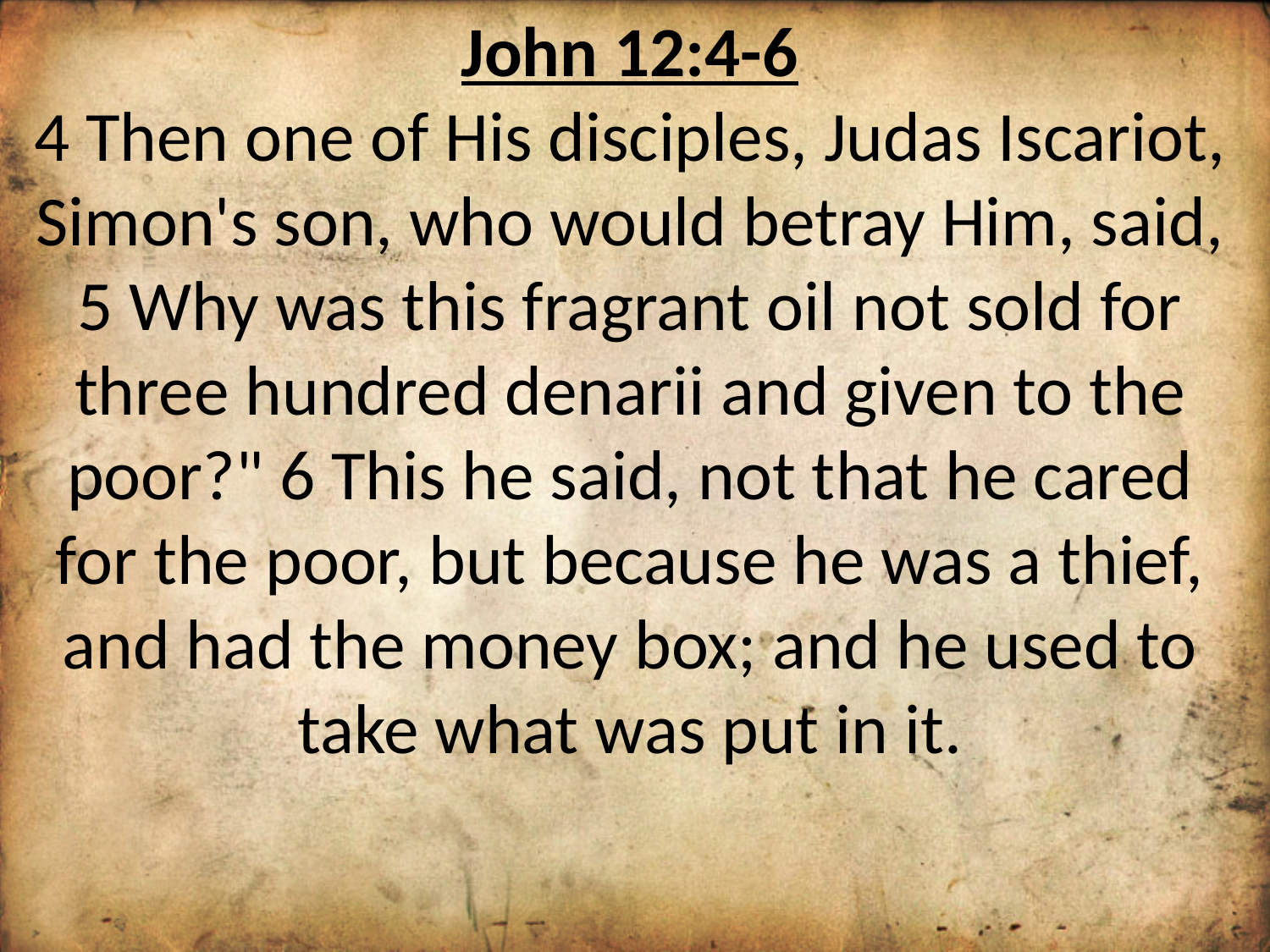

John 12:4-6
4 Then one of His disciples, Judas Iscariot, Simon's son, who would betray Him, said, 5 Why was this fragrant oil not sold for three hundred denarii and given to the poor?" 6 This he said, not that he cared for the poor, but because he was a thief, and had the money box; and he used to take what was put in it.

“